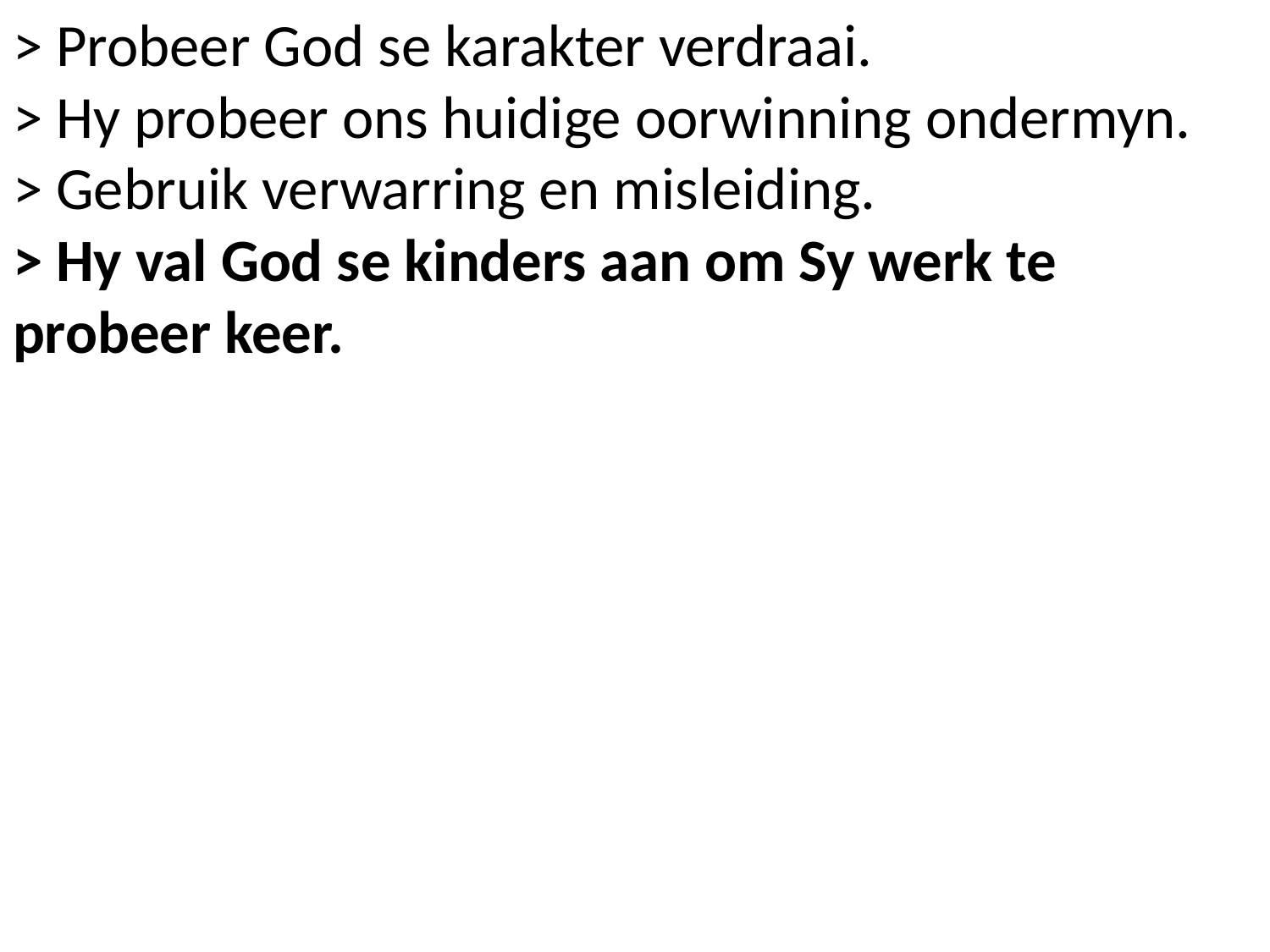

# > Probeer God se karakter verdraai. > Hy probeer ons huidige oorwinning ondermyn. > Gebruik verwarring en misleiding. > Hy val God se kinders aan om Sy werk te probeer keer.